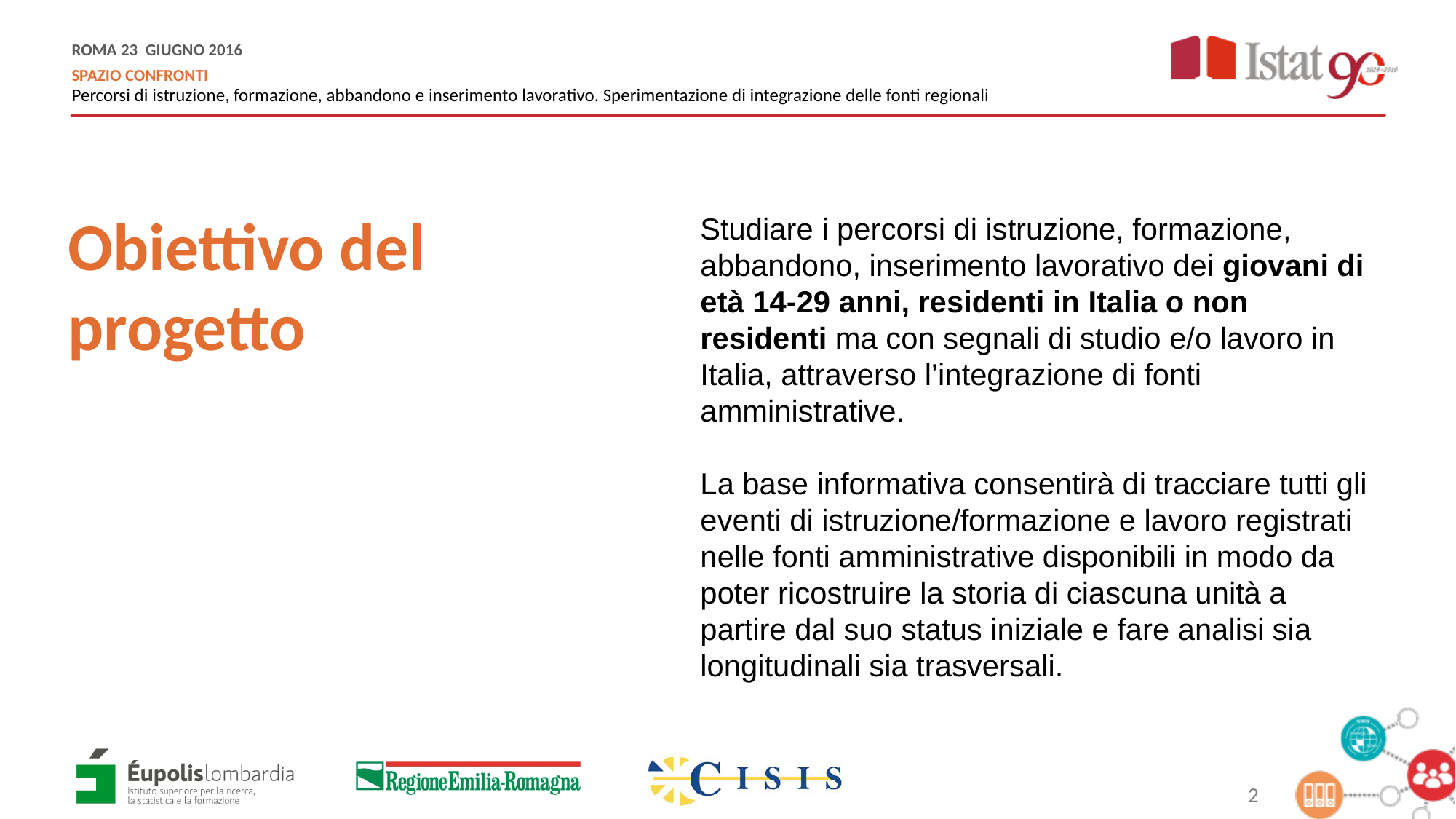

Obiettivo del progetto
Studiare i percorsi di istruzione, formazione, abbandono, inserimento lavorativo dei giovani di età 14-29 anni, residenti in Italia o non residenti ma con segnali di studio e/o lavoro in Italia, attraverso l’integrazione di fonti amministrative.

La base informativa consentirà di tracciare tutti gli eventi di istruzione/formazione e lavoro registrati nelle fonti amministrative disponibili in modo da poter ricostruire la storia di ciascuna unità a partire dal suo status iniziale e fare analisi sia longitudinali sia trasversali.

2